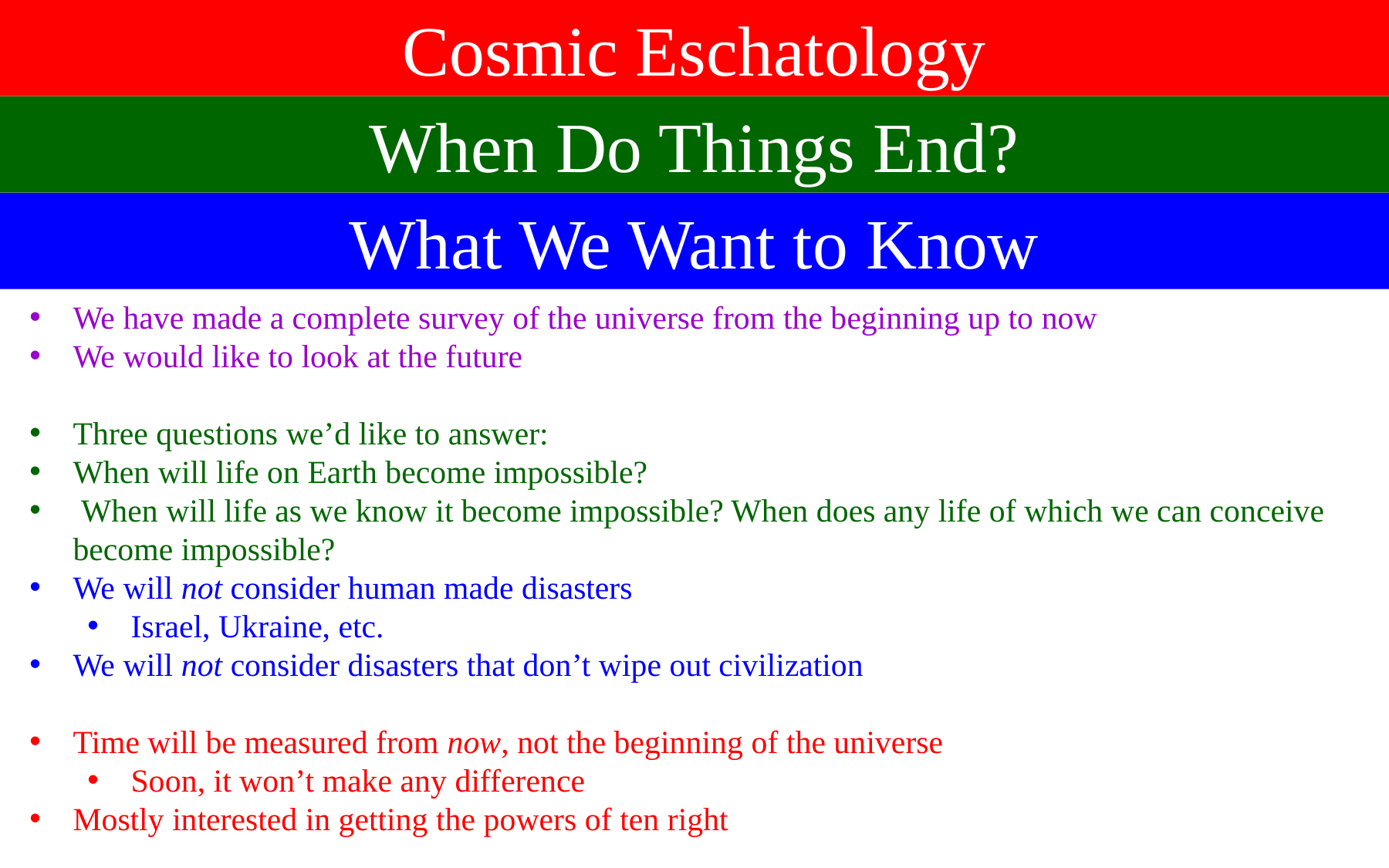

Cosmic Eschatology
When Do Things End?
What We Want to Know
We have made a complete survey of the universe from the beginning up to now
We would like to look at the future

Three questions we’d like to answer:
When will life on Earth become impossible?
 When will life as we know it become impossible? When does any life of which we can conceive become impossible?
We will not consider human made disasters
Israel, Ukraine, etc.
We will not consider disasters that don’t wipe out civilization

Time will be measured from now, not the beginning of the universe
Soon, it won’t make any difference
Mostly interested in getting the powers of ten right